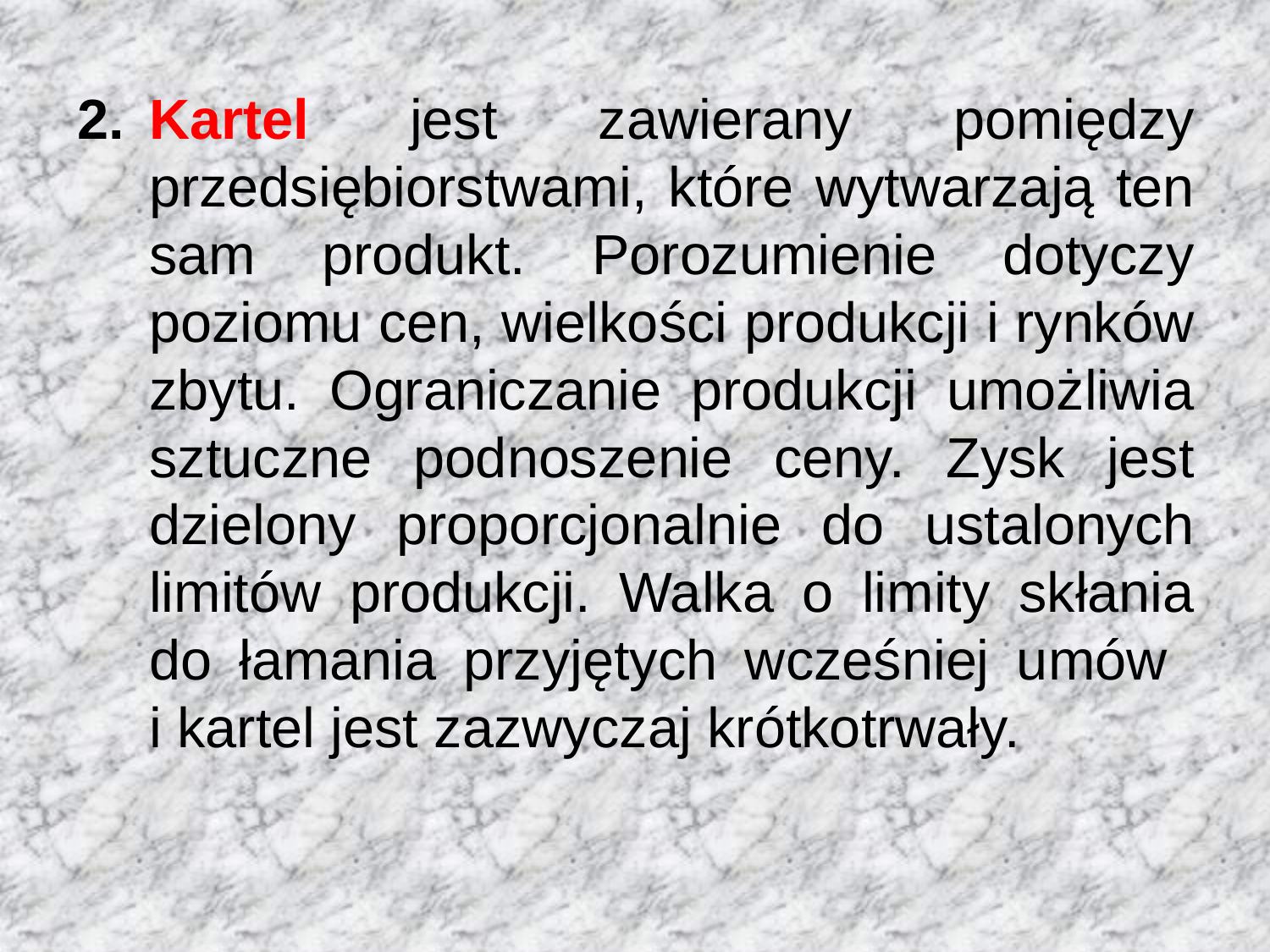

Kartel jest zawierany pomiędzy przedsiębiorstwami, które wytwarzają ten sam produkt. Porozumienie dotyczy poziomu cen, wielkości produkcji i rynków zbytu. Ograniczanie produkcji umożliwia sztuczne podnoszenie ceny. Zysk jest dzielony proporcjonalnie do ustalonych limitów produkcji. Walka o limity skłania do łamania przyjętych wcześniej umów
i kartel jest zazwyczaj krótkotrwały.